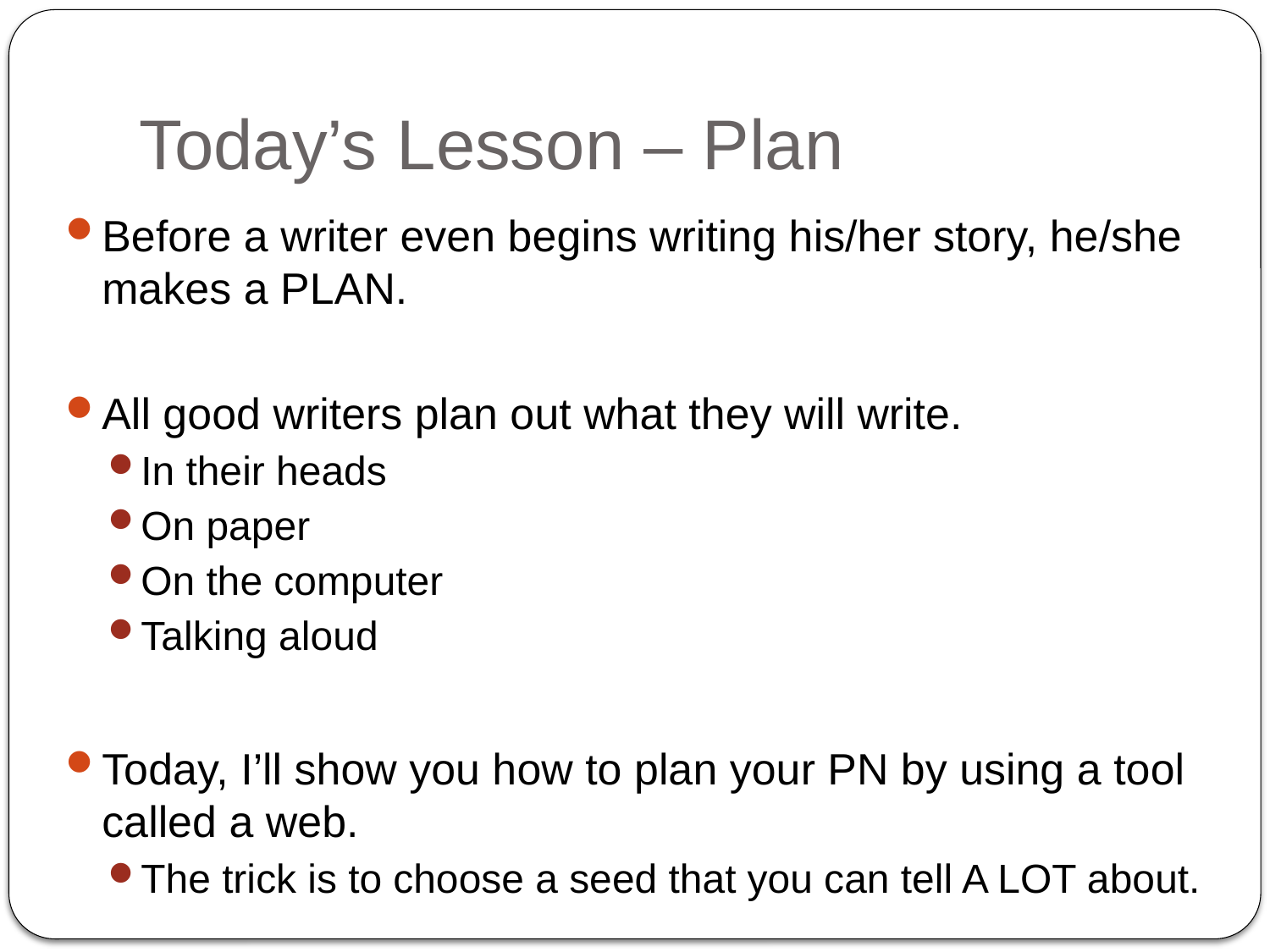

# Today’s Lesson – Plan
Before a writer even begins writing his/her story, he/she makes a PLAN.

All good writers plan out what they will write.
In their heads
On paper
On the computer
Talking aloud

Today, I’ll show you how to plan your PN by using a tool called a web.
The trick is to choose a seed that you can tell A LOT about.